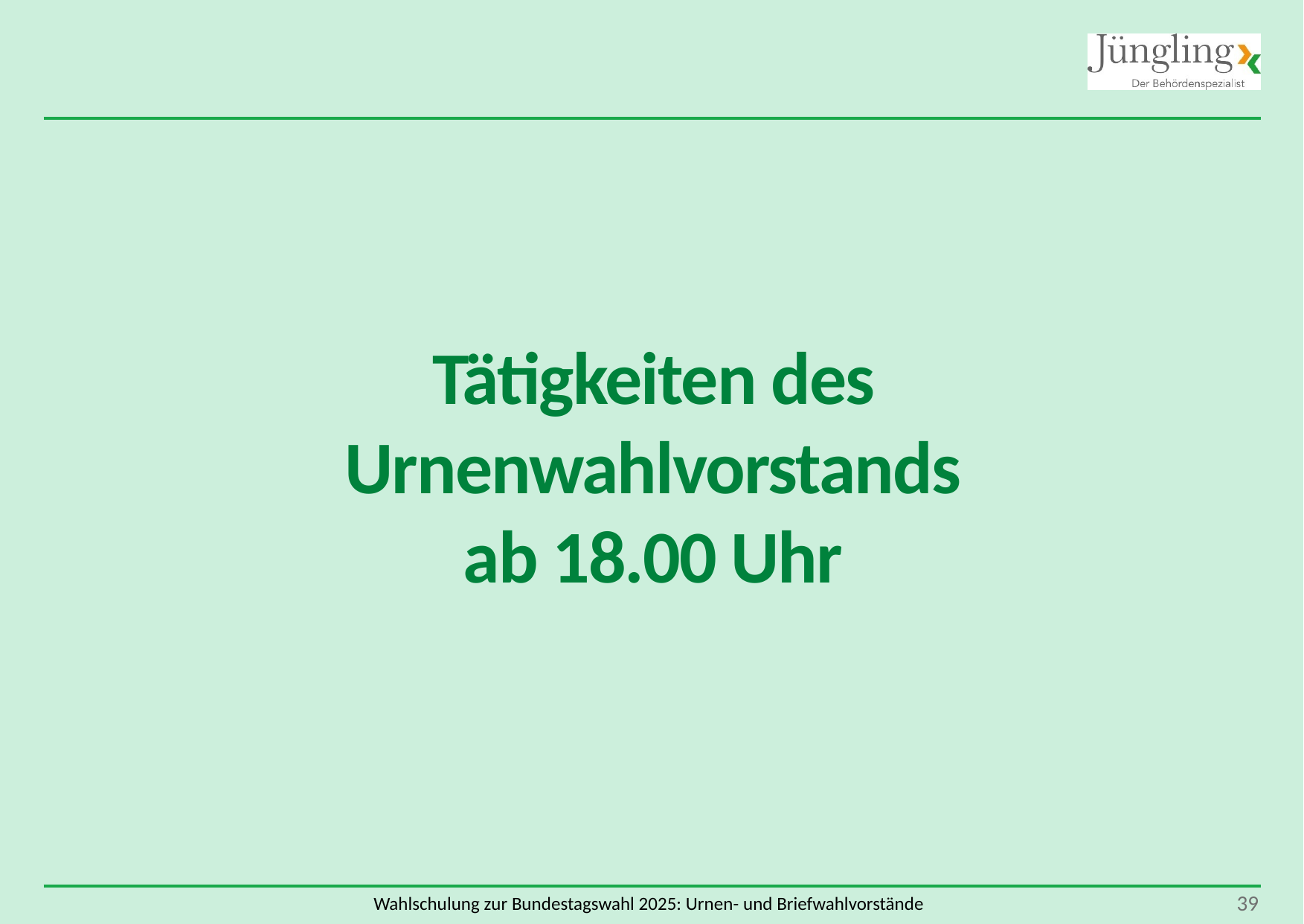

Tätigkeiten des Urnenwahlvorstands
ab 18.00 Uhr
     39